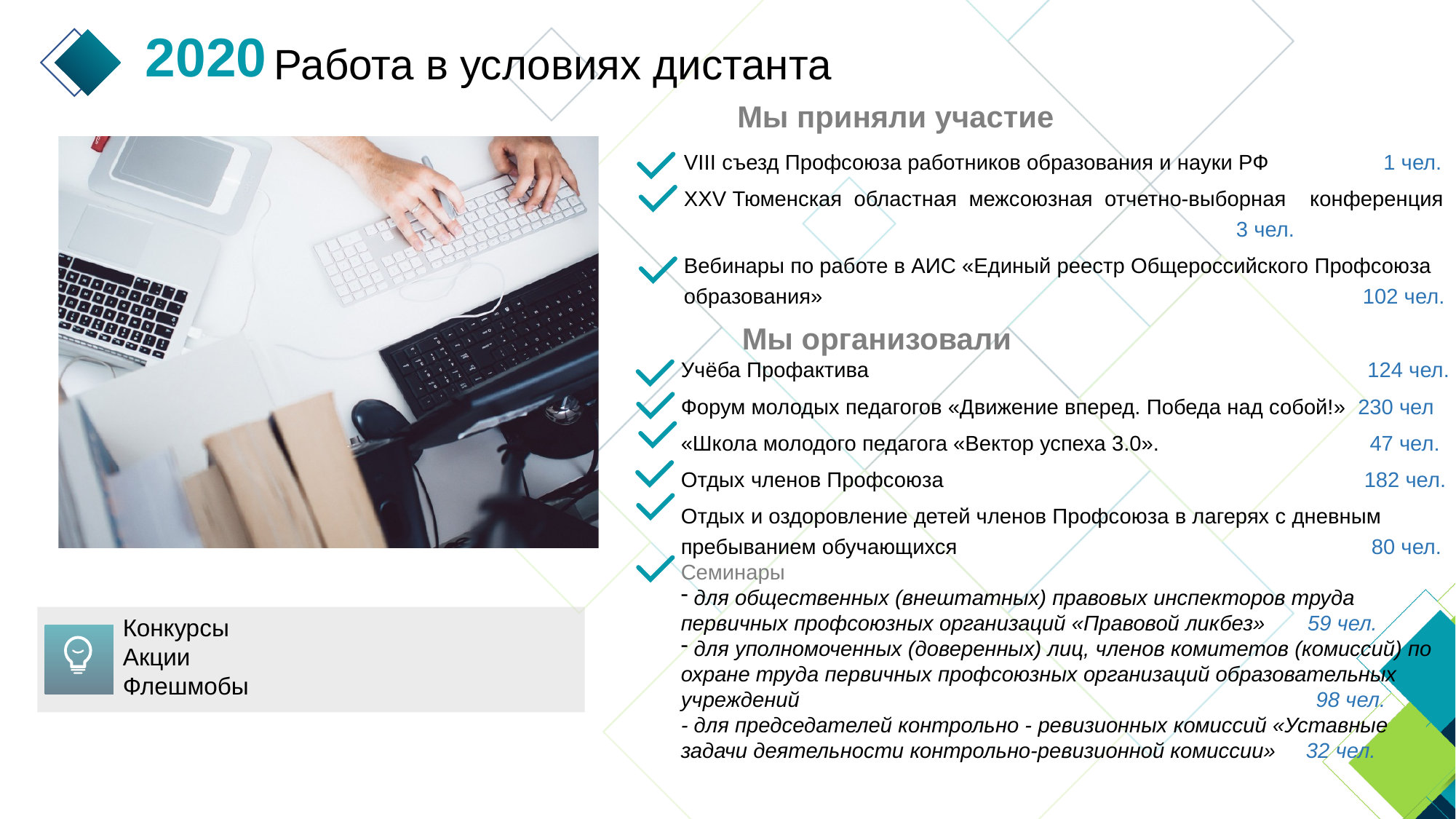

Председатель ТГОП

2020
 Работа в условиях дистанта
Мы приняли участие

VIII съезд Профсоюза работников образования и науки РФ                   1 чел.
XXV Тюменская  областная  межсоюзная  отчетно-выборная    конференция                                                                                              3 чел.
Вебинары по работе в АИС «Единый реестр Общероссийского Профсоюза образования»                                                                                          102 чел.

Мы организовали
Учёба Профактива                                                                                   124 чел.
Форум молодых педагогов «Движение вперед. Победа над собой!»  230 чел
«Школа молодого педагога «Вектор успеха 3.0».                                   47 чел.
Отдых членов Профсоюза                                                                      182 чел.
Отдых и оздоровление детей членов Профсоюза в лагерях с дневным пребыванием обучающихся                                                                     80 чел.
Семинары
 для общественных (внештатных) правовых инспекторов труда первичных профсоюзных организаций «Правовой ликбез»       59 чел.
 для уполномоченных (доверенных) лиц, членов комитетов (комиссий) по охране труда первичных профсоюзных организаций образовательных учреждений                                                                                      98 чел.
- для председателей контрольно - ревизионных комиссий «Уставные задачи деятельности контрольно-ревизионной комиссии»     32 чел.

 Конкурсы
 Акции
 Флешмобы